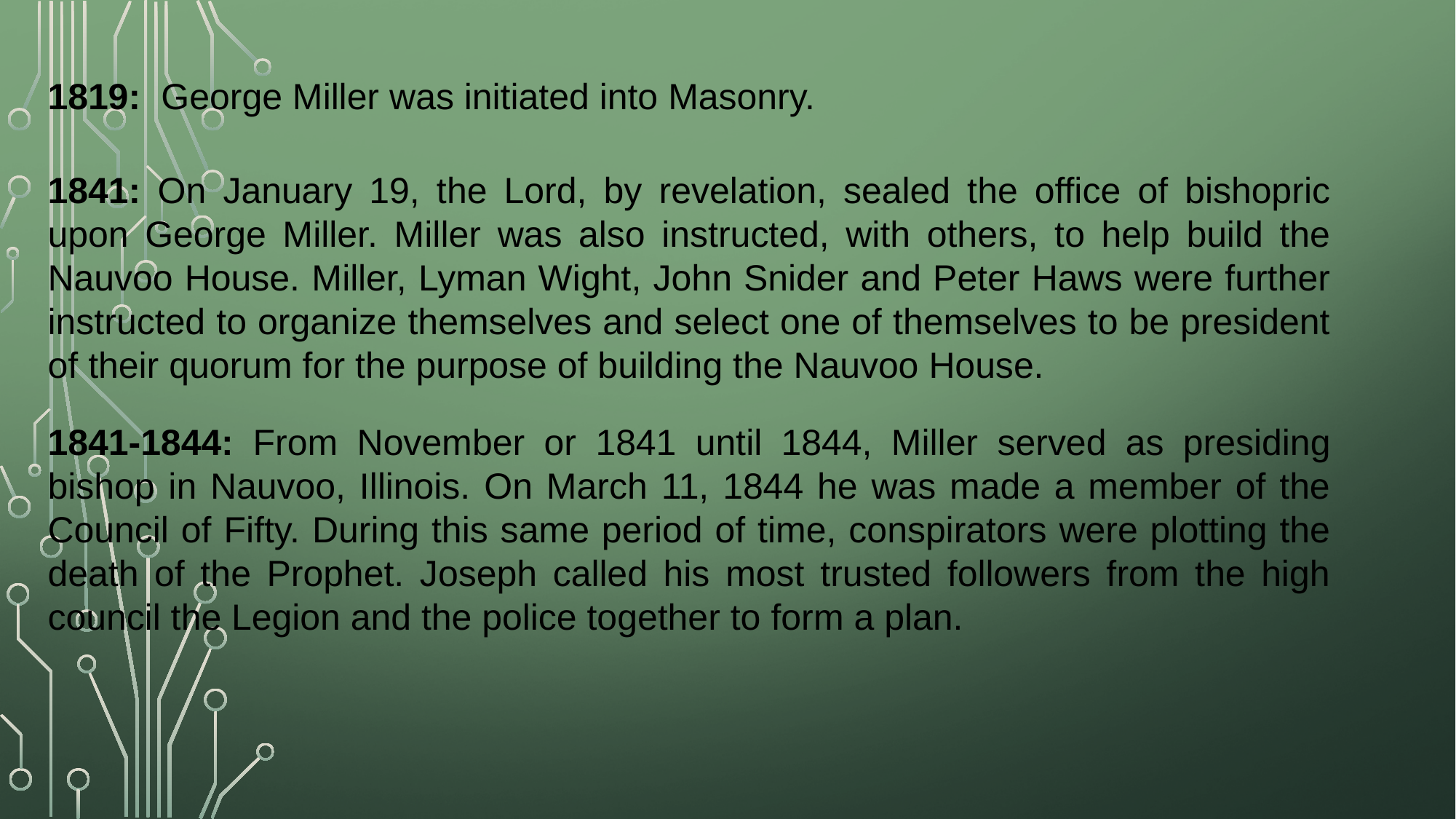

1819:  George Miller was initiated into Masonry.
1841: On January 19, the Lord, by revelation, sealed the office of bishopric upon George Miller. Miller was also instructed, with others, to help build the Nauvoo House. Miller, Lyman Wight, John Snider and Peter Haws were further instructed to organize themselves and select one of themselves to be president of their quorum for the purpose of building the Nauvoo House.
1841-1844: From November or 1841 until 1844, Miller served as presiding bishop in Nauvoo, Illinois. On March 11, 1844 he was made a member of the Council of Fifty. During this same period of time, conspirators were plotting the death of the Prophet. Joseph called his most trusted followers from the high council the Legion and the police together to form a plan.